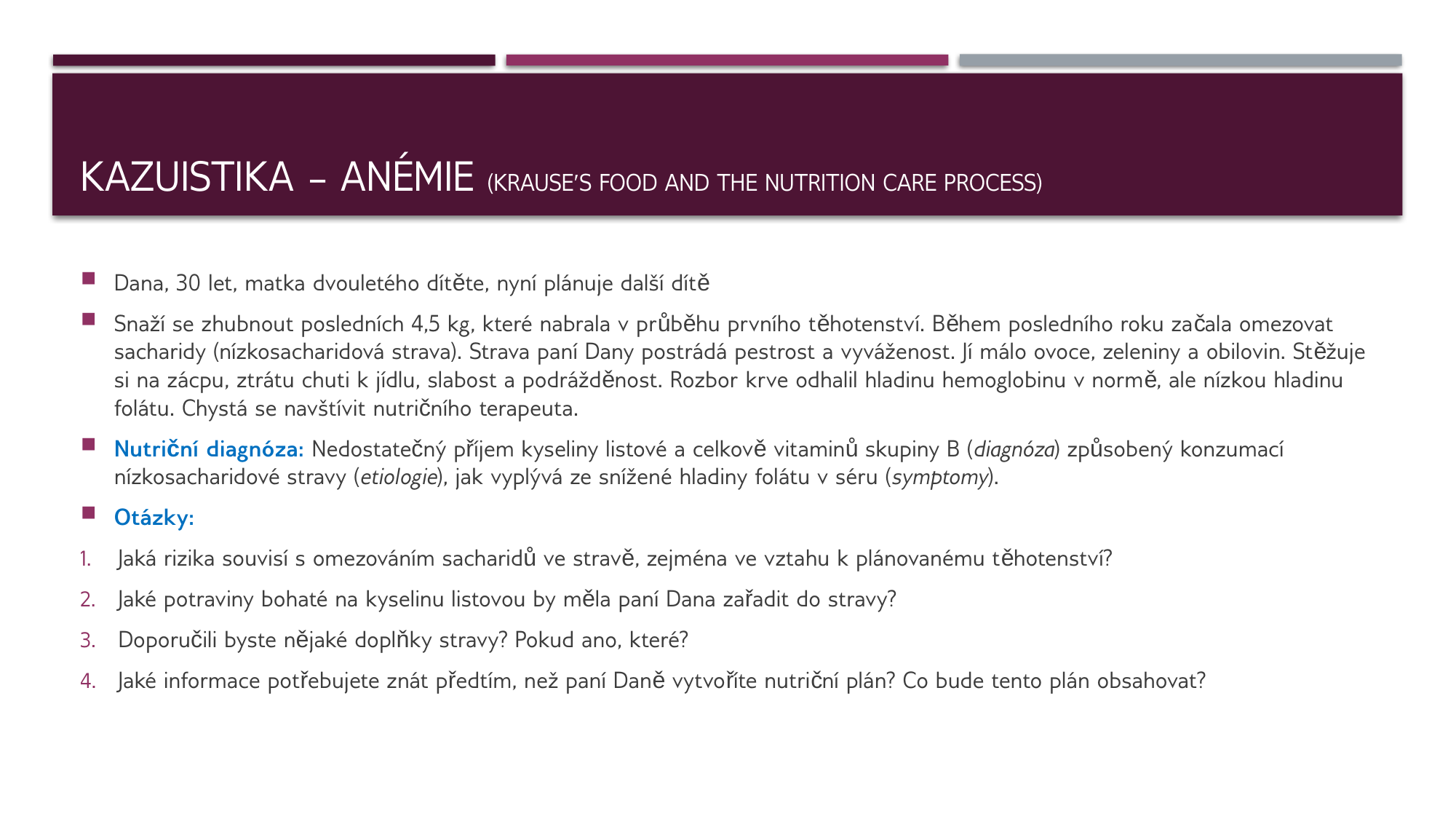

# Kazuistika – anémie (Krauseʹs food and the nutrition care process)
Dana, 30 let, matka dvouletého dítěte, nyní plánuje další dítě
Snaží se zhubnout posledních 4,5 kg, které nabrala v průběhu prvního těhotenství. Během posledního roku začala omezovat sacharidy (nízkosacharidová strava). Strava paní Dany postrádá pestrost a vyváženost. Jí málo ovoce, zeleniny a obilovin. Stěžuje si na zácpu, ztrátu chuti k jídlu, slabost a podrážděnost. Rozbor krve odhalil hladinu hemoglobinu v normě, ale nízkou hladinu folátu. Chystá se navštívit nutričního terapeuta.
Nutriční diagnóza: Nedostatečný příjem kyseliny listové a celkově vitaminů skupiny B (diagnóza) způsobený konzumací nízkosacharidové stravy (etiologie), jak vyplývá ze snížené hladiny folátu v séru (symptomy).
Otázky:
Jaká rizika souvisí s omezováním sacharidů ve stravě, zejména ve vztahu k plánovanému těhotenství?
Jaké potraviny bohaté na kyselinu listovou by měla paní Dana zařadit do stravy?
Doporučili byste nějaké doplňky stravy? Pokud ano, které?
Jaké informace potřebujete znát předtím, než paní Daně vytvoříte nutriční plán? Co bude tento plán obsahovat?